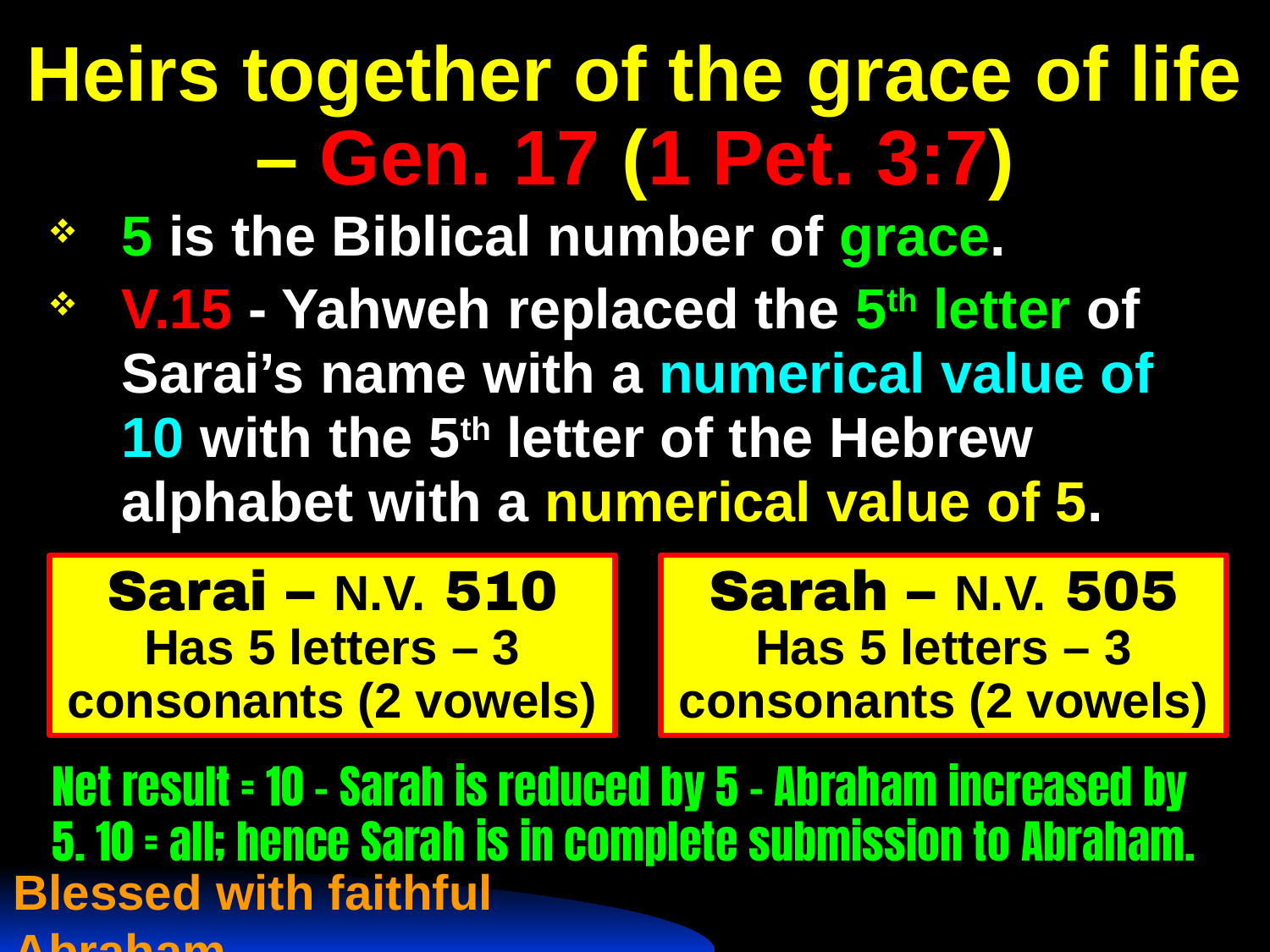

# Heirs together of the grace of life – Gen. 17 (1 Pet. 3:7)
5 is the Biblical number of grace.
V.15 - Yahweh replaced the 5th letter of Sarai’s name with a numerical value of 10 with the 5th letter of the Hebrew alphabet with a numerical value of 5.
Sarai – N.V. 510
Has 5 letters – 3 consonants (2 vowels)
Sarah – N.V. 505
Has 5 letters – 3 consonants (2 vowels)
Net result = 10 - Sarah is reduced by 5 – Abraham increased by 5. 10 = all; hence Sarah is in complete submission to Abraham.
Blessed with faithful Abraham